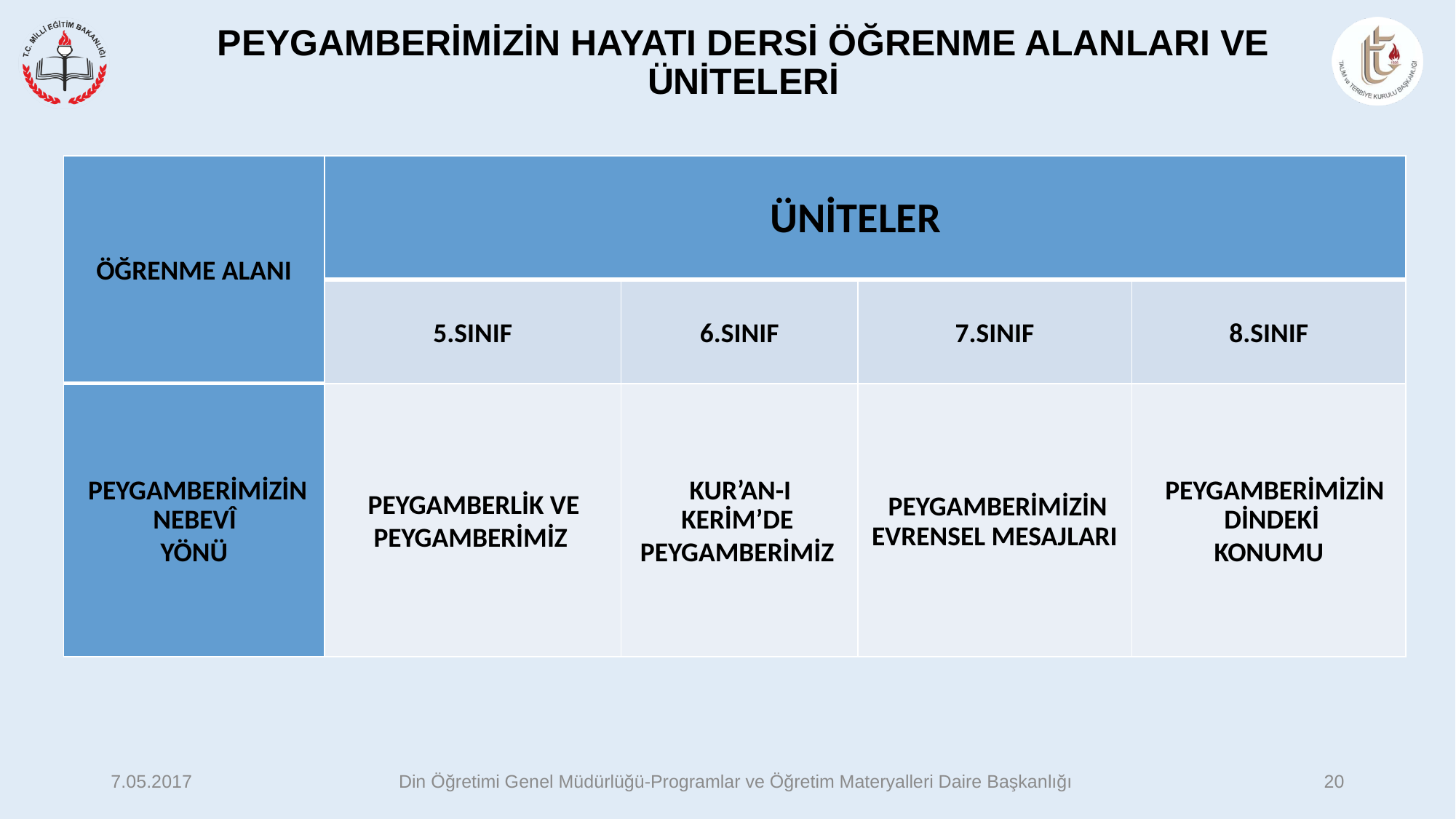

# PEYGAMBERİMİZİN HAYATI DERSİ ÖĞRENME ALANLARI VE ÜNİTELERİ
| ÖĞRENME ALANI | ÜNİTELER |  |  |  |
| --- | --- | --- | --- | --- |
|  | 5.SINIF | 6.SINIF | 7.SINIF | 8.SINIF |
| PEYGAMBERİMİZİN NEBEVÎ YÖNÜ | PEYGAMBERLİK VE PEYGAMBERİMİZ | KUR’AN-I KERİM’DE PEYGAMBERİMİZ | PEYGAMBERİMİZİN EVRENSEL MESAJLARI | PEYGAMBERİMİZİN DİNDEKİ KONUMU |
7.05.2017
Din Öğretimi Genel Müdürlüğü-Programlar ve Öğretim Materyalleri Daire Başkanlığı
20